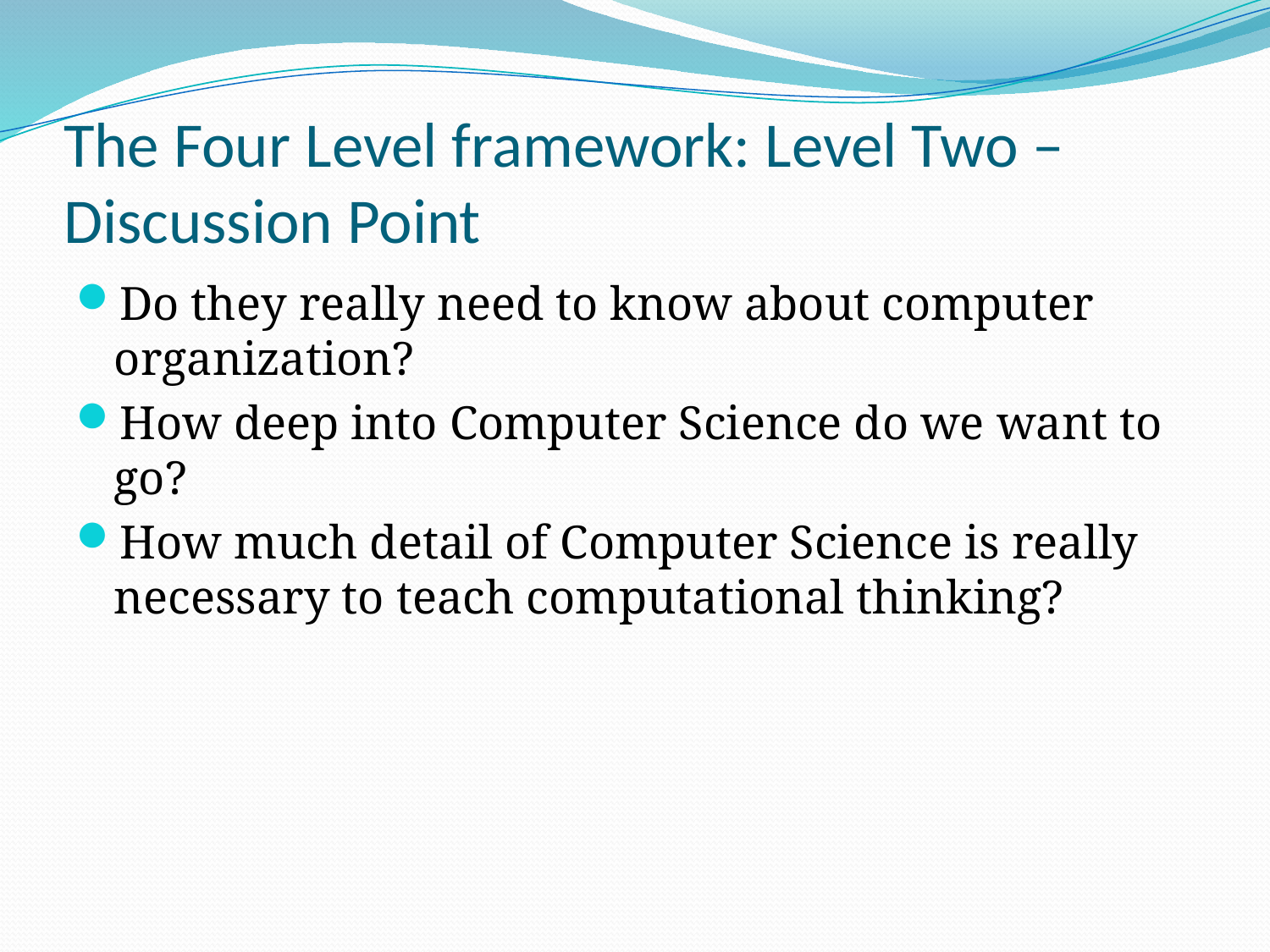

# The Four Level framework: Level Two – Discussion Point
Do they really need to know about computer organization?
How deep into Computer Science do we want to go?
How much detail of Computer Science is really necessary to teach computational thinking?